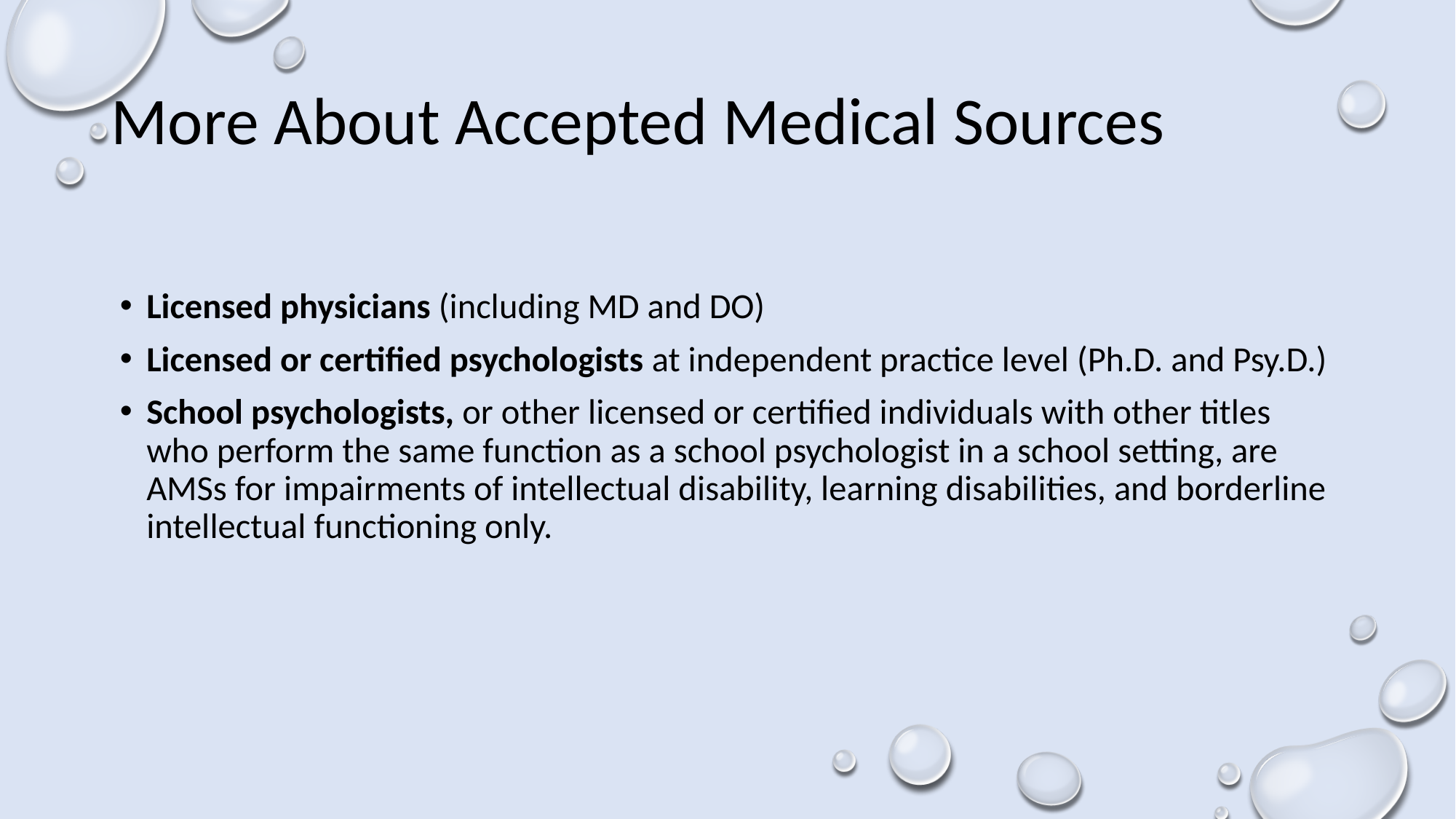

# More About Accepted Medical Sources
Licensed physicians (including MD and DO)
Licensed or certified psychologists at independent practice level (Ph.D. and Psy.D.)
School psychologists, or other licensed or certified individuals with other titles who perform the same function as a school psychologist in a school setting, are AMSs for impairments of intellectual disability, learning disabilities, and borderline intellectual functioning only.